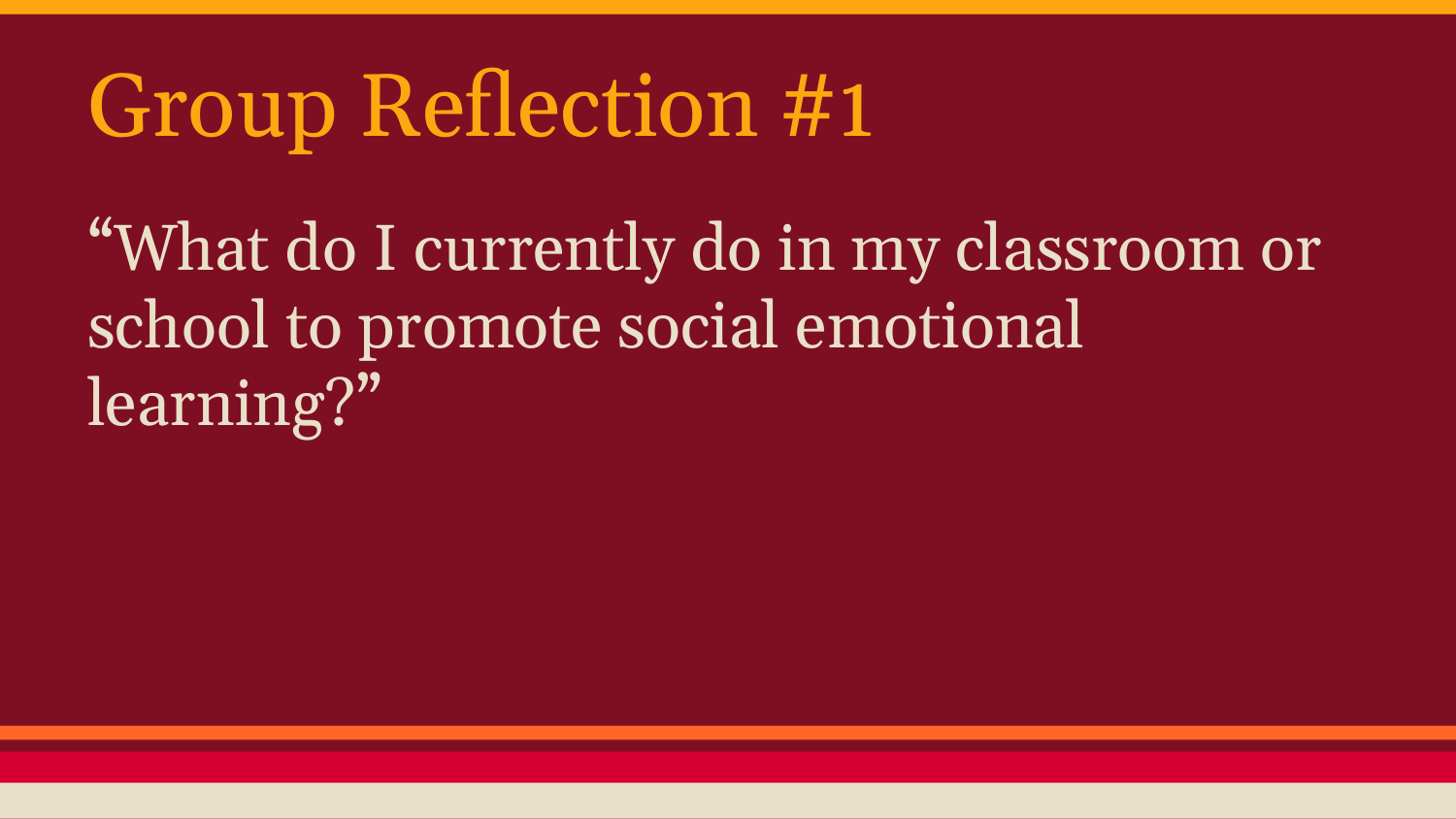

# Group Reflection #1
“What do I currently do in my classroom or school to promote social emotional learning?”